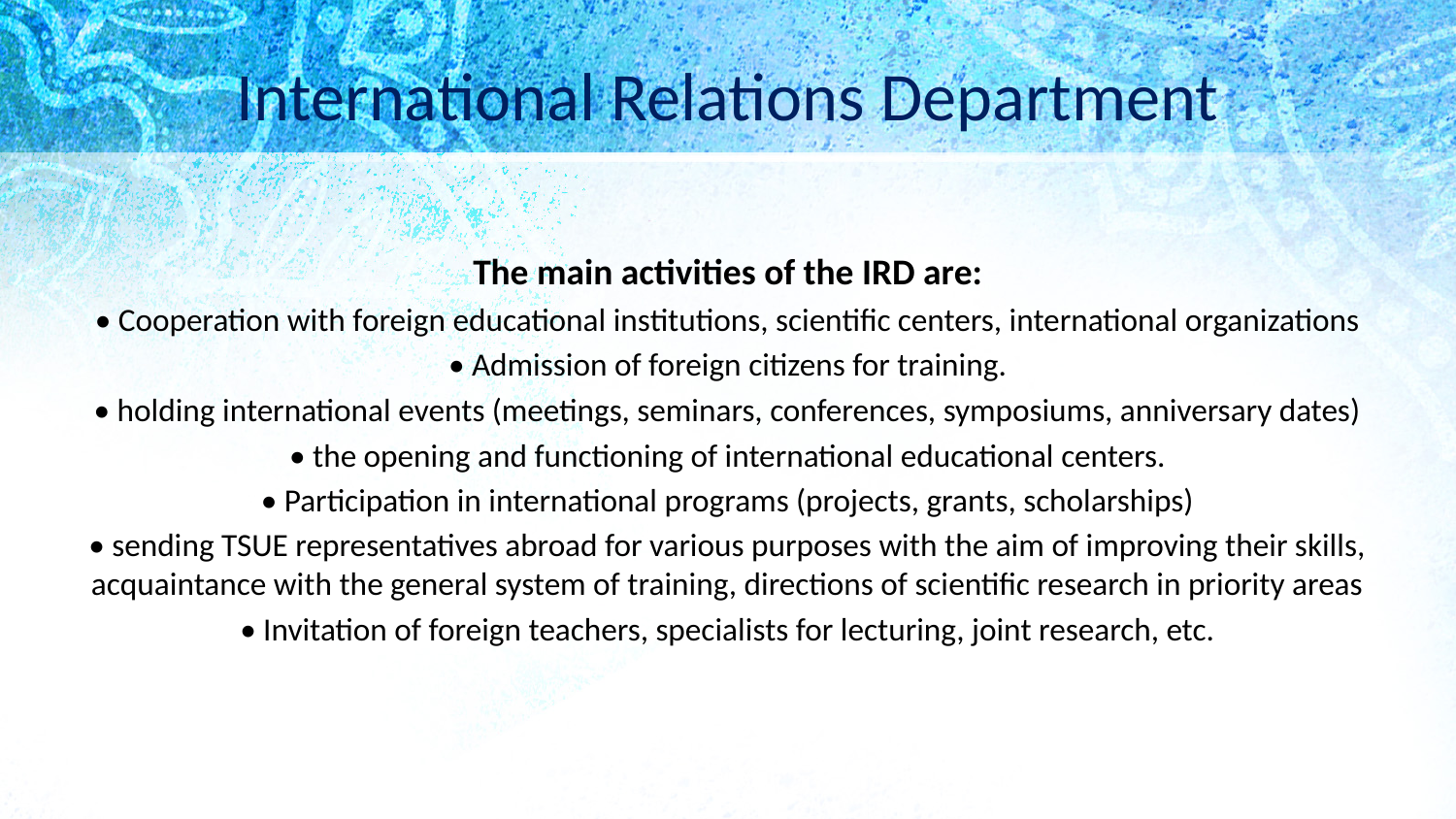

# International Relations Department

The main activities of the IRD are:
• Cooperation with foreign educational institutions, scientific centers, international organizations
• Admission of foreign citizens for training.
• holding international events (meetings, seminars, conferences, symposiums, anniversary dates)
• the opening and functioning of international educational centers.
• Participation in international programs (projects, grants, scholarships)
• sending TSUE representatives abroad for various purposes with the aim of improving their skills, acquaintance with the general system of training, directions of scientific research in priority areas
• Invitation of foreign teachers, specialists for lecturing, joint research, etc.